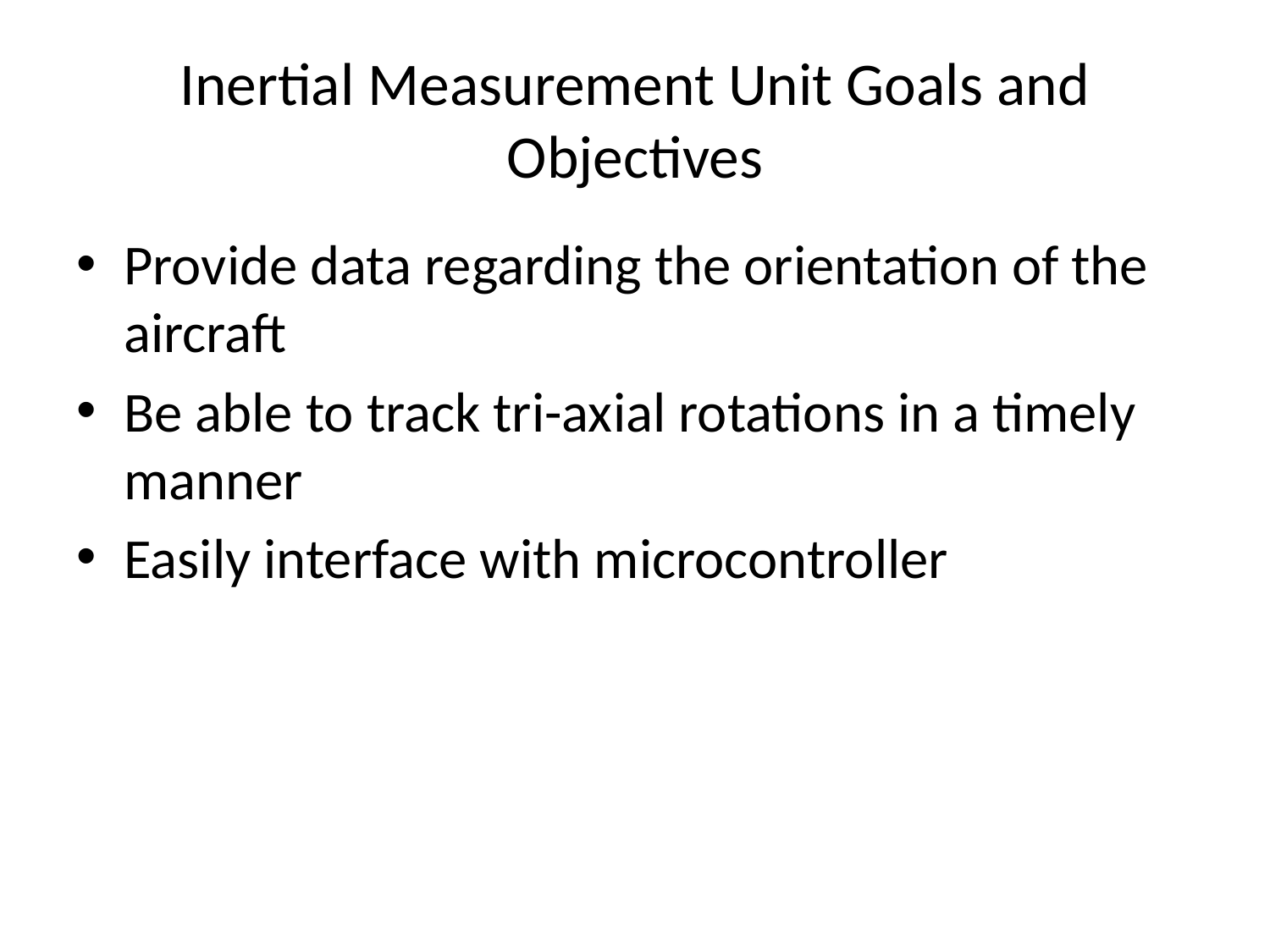

# Inertial Measurement Unit Goals and Objectives
Provide data regarding the orientation of the aircraft
Be able to track tri-axial rotations in a timely manner
Easily interface with microcontroller